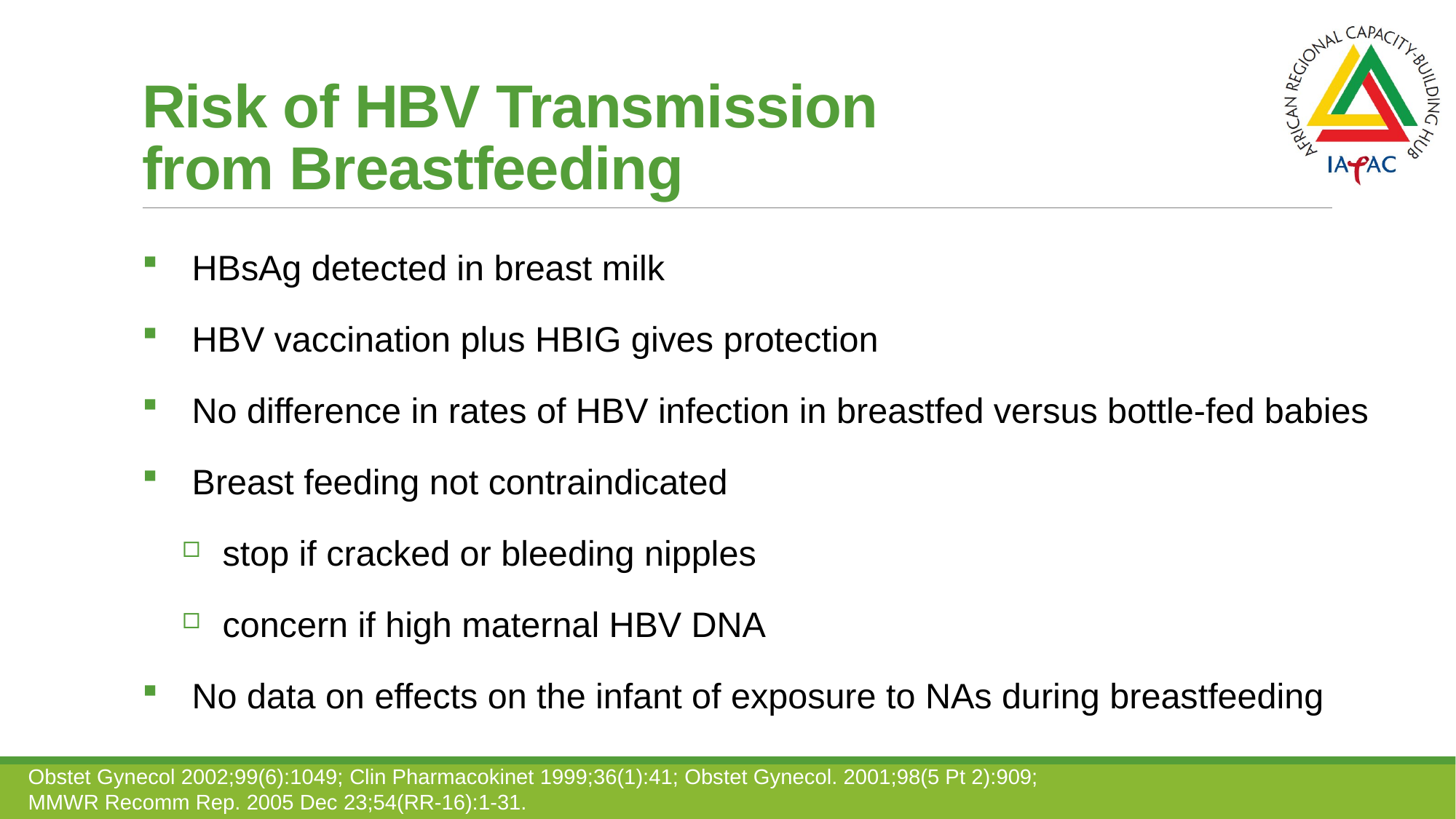

# Risk of HBV Transmission from Breastfeeding
 HBsAg detected in breast milk
 HBV vaccination plus HBIG gives protection
 No difference in rates of HBV infection in breastfed versus bottle-fed babies
 Breast feeding not contraindicated
stop if cracked or bleeding nipples
concern if high maternal HBV DNA
 No data on effects on the infant of exposure to NAs during breastfeeding
Obstet Gynecol 2002;99(6):1049; Clin Pharmacokinet 1999;36(1):41; Obstet Gynecol. 2001;98(5 Pt 2):909;
MMWR Recomm Rep. 2005 Dec 23;54(RR-16):1-31.